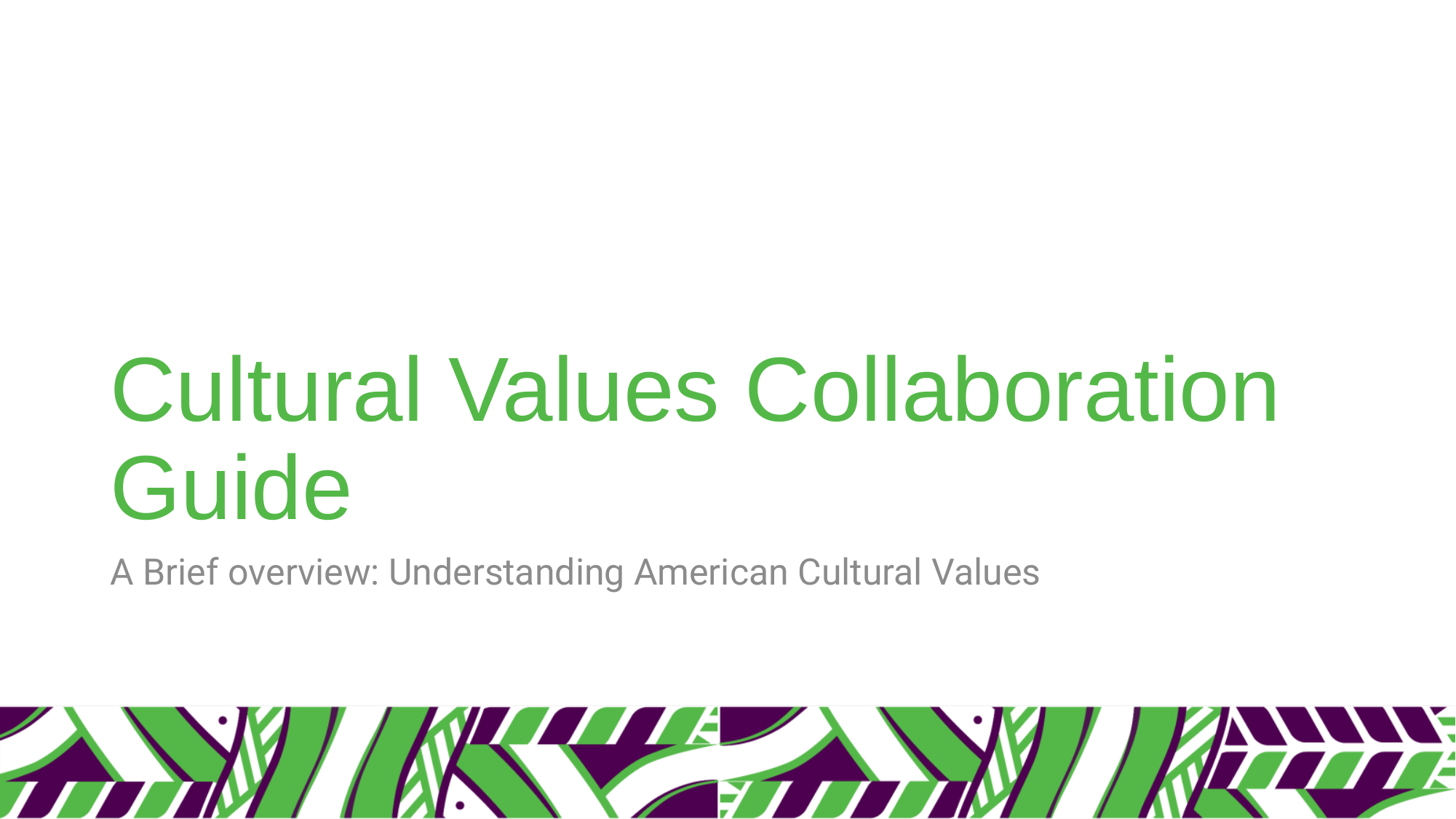

# Cultural Values Collaboration Guide
A Brief overview: Understanding American Cultural Values